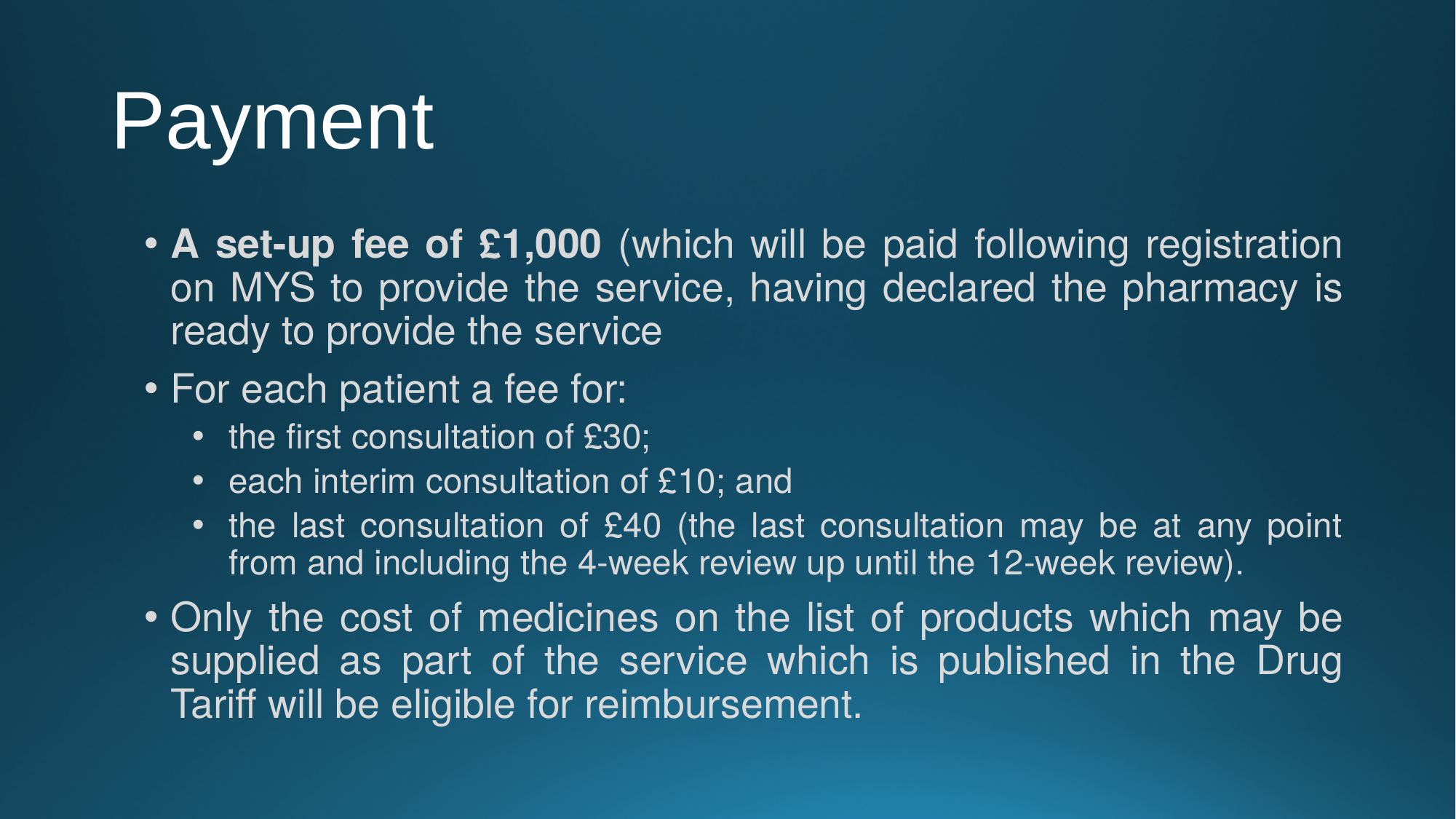

# Payment
A set-up fee of £1,000 (which will be paid following registration on MYS to provide the service, having declared the pharmacy is ready to provide the service
For each patient a fee for:
the first consultation of £30;
each interim consultation of £10; and
the last consultation of £40 (the last consultation may be at any point from and including the 4-week review up until the 12-week review).
Only the cost of medicines on the list of products which may be supplied as part of the service which is published in the Drug Tariff will be eligible for reimbursement.